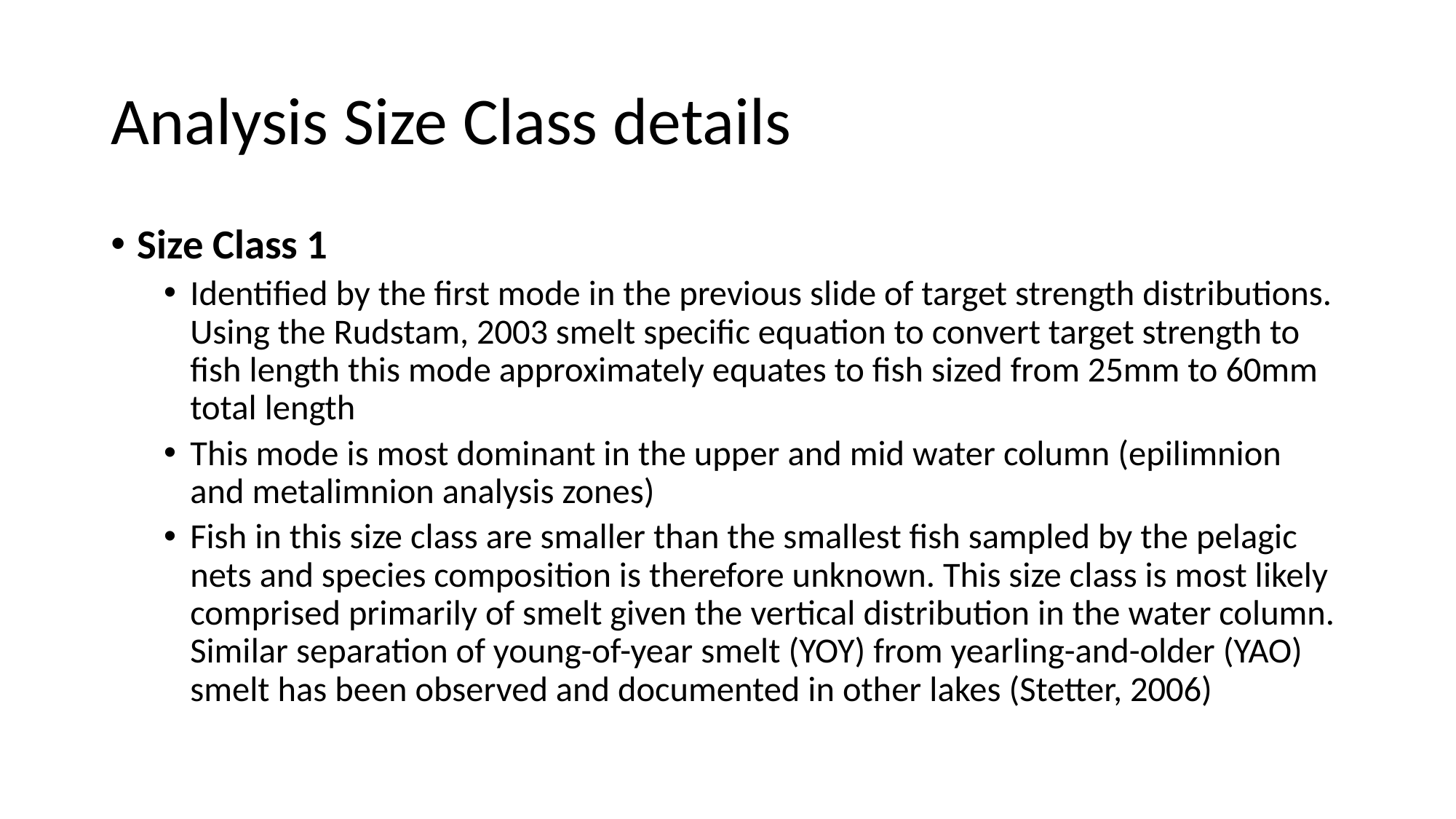

# Analysis Size Class details
Size Class 1
Identified by the first mode in the previous slide of target strength distributions. Using the Rudstam, 2003 smelt specific equation to convert target strength to fish length this mode approximately equates to fish sized from 25mm to 60mm total length
This mode is most dominant in the upper and mid water column (epilimnion and metalimnion analysis zones)
Fish in this size class are smaller than the smallest fish sampled by the pelagic nets and species composition is therefore unknown. This size class is most likely comprised primarily of smelt given the vertical distribution in the water column. Similar separation of young-of-year smelt (YOY) from yearling-and-older (YAO) smelt has been observed and documented in other lakes (Stetter, 2006)